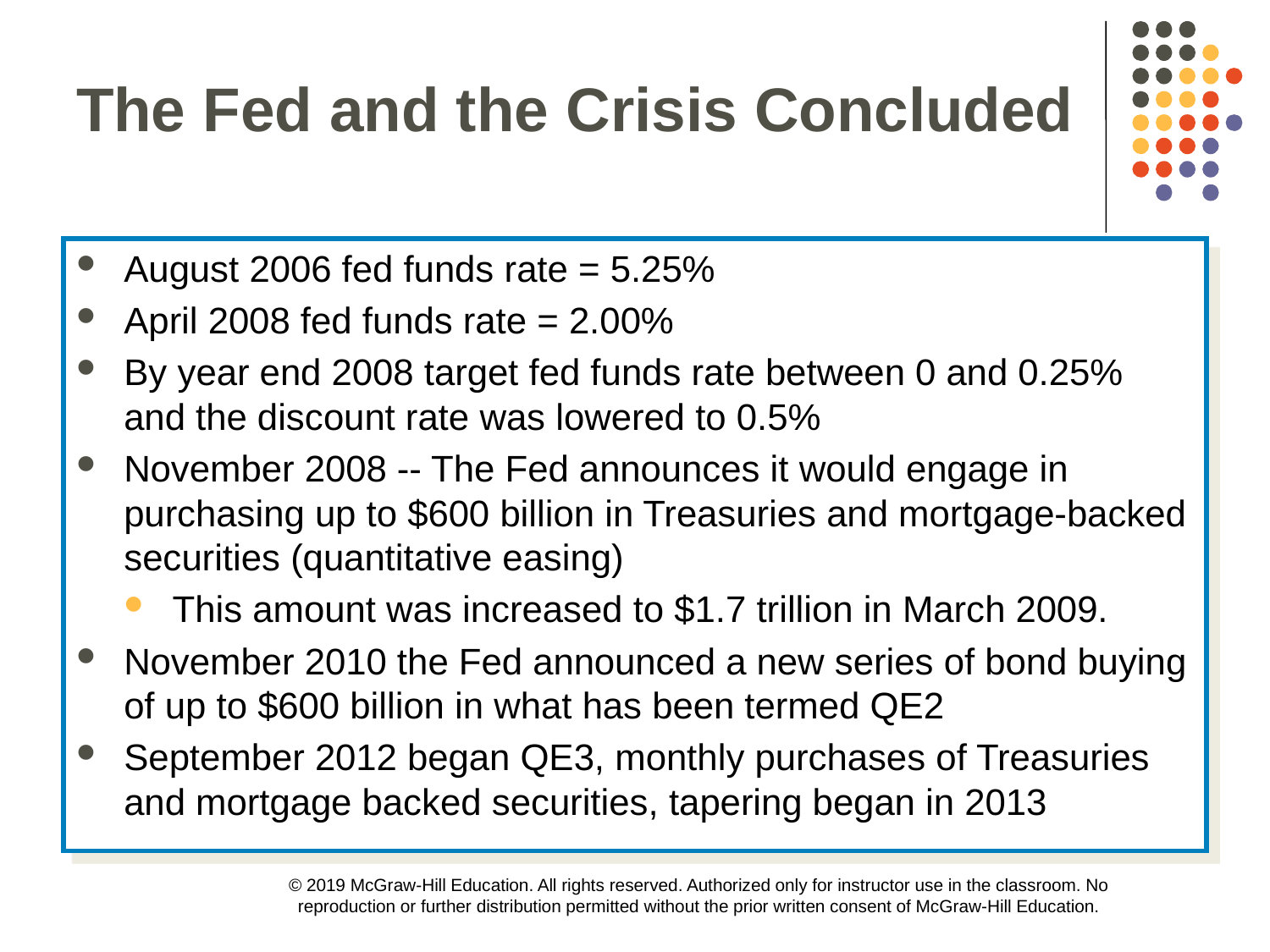

The Fed and the Crisis Concluded
August 2006 fed funds rate = 5.25%
April 2008 fed funds rate = 2.00%
By year end 2008 target fed funds rate between 0 and 0.25% and the discount rate was lowered to 0.5%
November 2008 -- The Fed announces it would engage in purchasing up to $600 billion in Treasuries and mortgage-backed securities (quantitative easing)
This amount was increased to $1.7 trillion in March 2009.
November 2010 the Fed announced a new series of bond buying of up to $600 billion in what has been termed QE2
September 2012 began QE3, monthly purchases of Treasuries and mortgage backed securities, tapering began in 2013

© 2019 McGraw-Hill Education. All rights reserved. Authorized only for instructor use in the classroom. No reproduction or further distribution permitted without the prior written consent of McGraw-Hill Education.